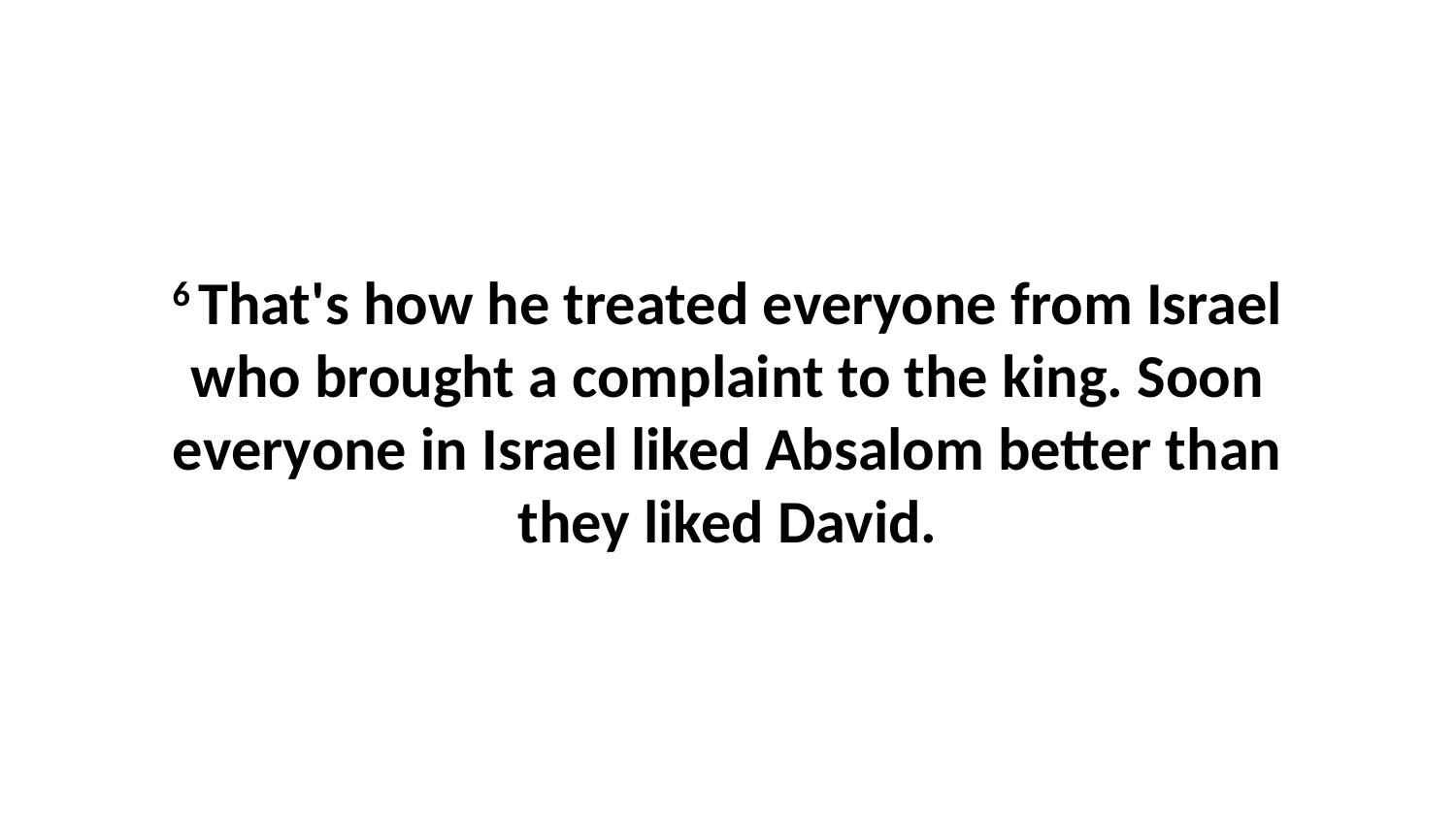

6 That's how he treated everyone from Israel who brought a complaint to the king. Soon everyone in Israel liked Absalom better than they liked David.